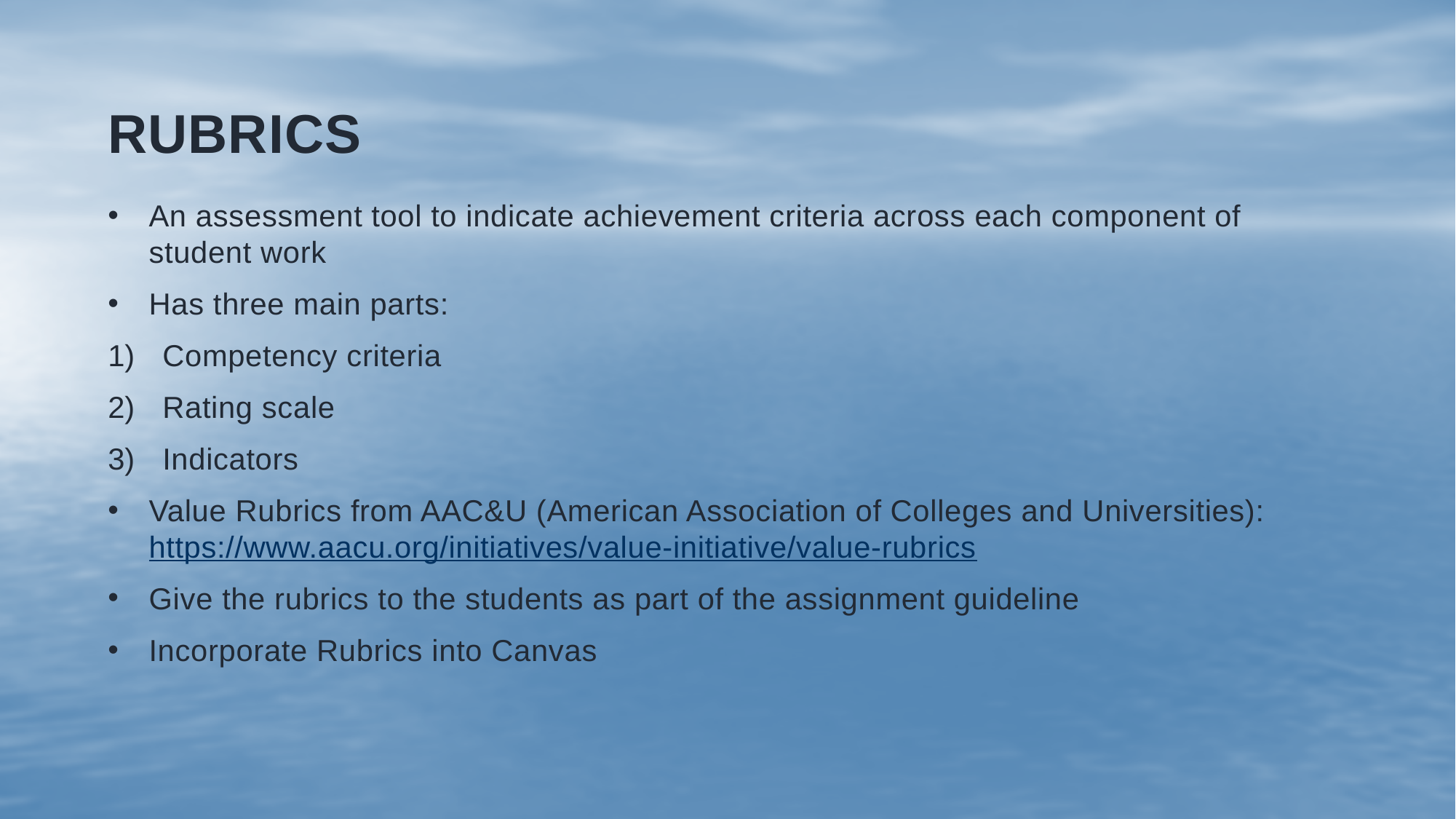

# Rubrics
An assessment tool to indicate achievement criteria across each component of student work
Has three main parts:
Competency criteria
Rating scale
Indicators
Value Rubrics from AAC&U (American Association of Colleges and Universities): https://www.aacu.org/initiatives/value-initiative/value-rubrics
Give the rubrics to the students as part of the assignment guideline
Incorporate Rubrics into Canvas